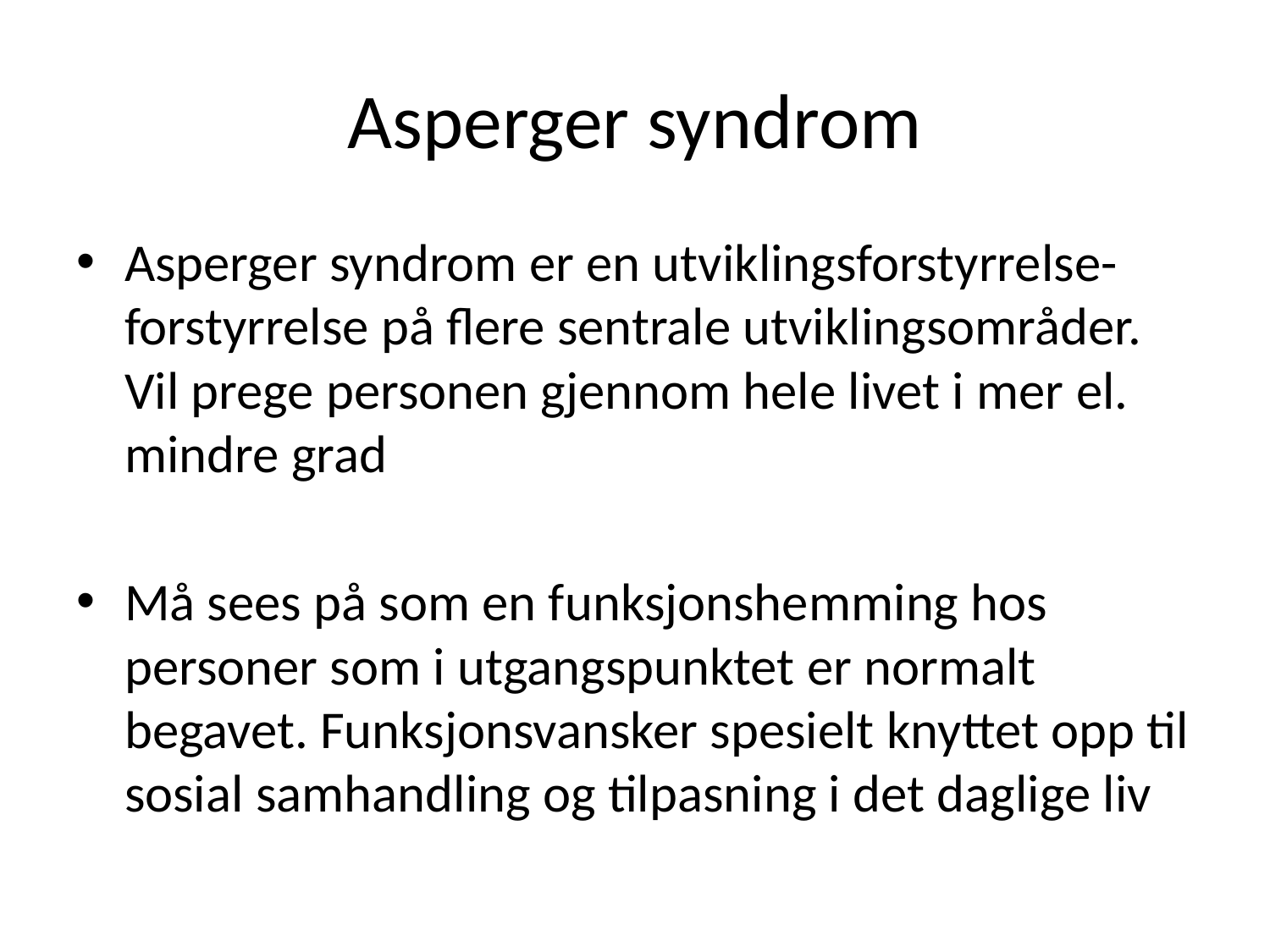

# Asperger syndrom
Asperger syndrom er en utviklingsforstyrrelse- forstyrrelse på flere sentrale utviklingsområder.  Vil prege personen gjennom hele livet i mer el. mindre grad

Må sees på som en funksjonshemming hos personer som i utgangspunktet er normalt begavet. Funksjonsvansker spesielt knyttet opp til sosial samhandling og tilpasning i det daglige liv